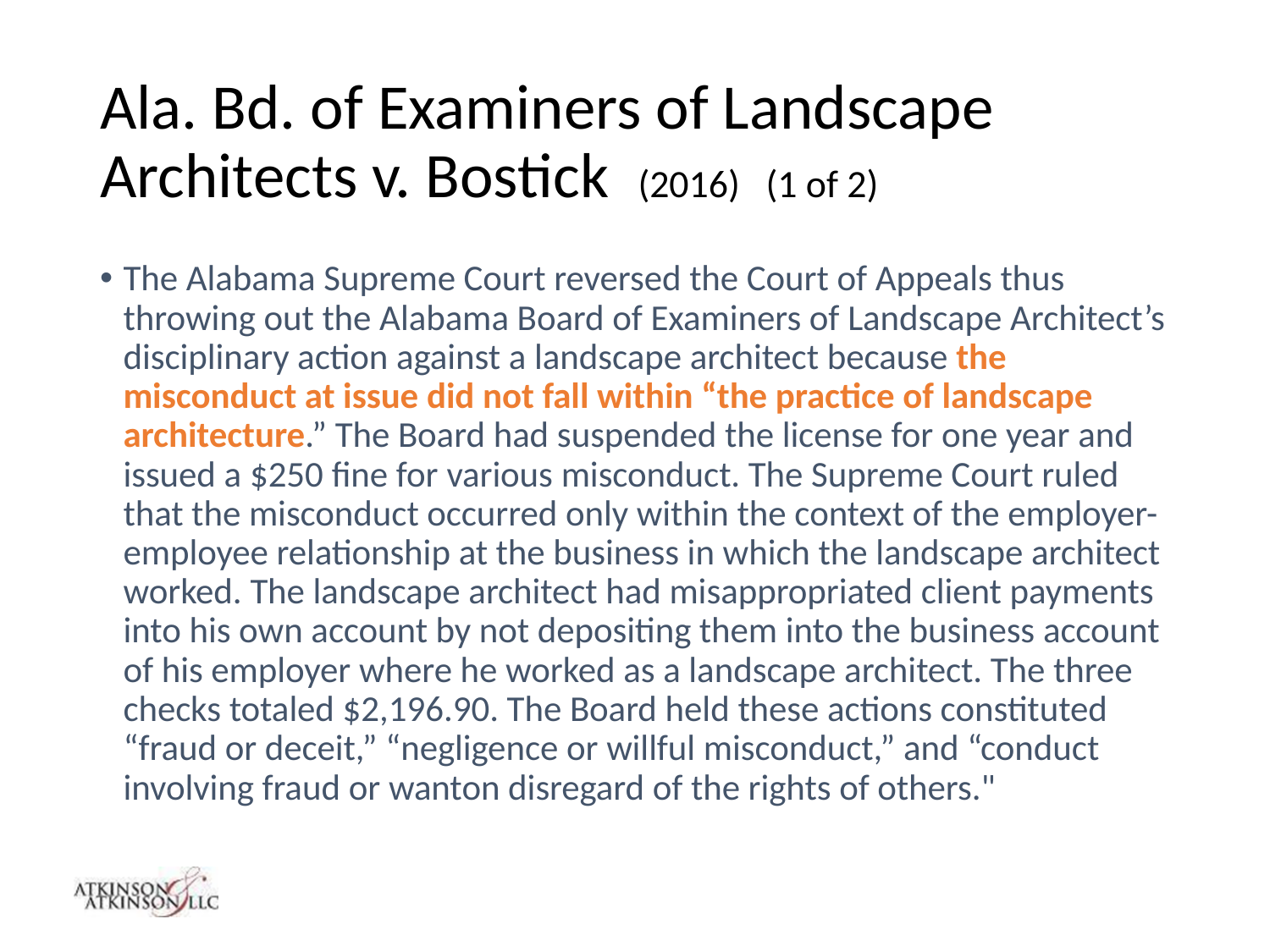

# Ala. Bd. of Examiners of Landscape Architects v. Bostick  (2016)   (1 of 2)
The Alabama Supreme Court reversed the Court of Appeals thus throwing out the Alabama Board of Examiners of Landscape Architect’s disciplinary action against a landscape architect because the misconduct at issue did not fall within “the practice of landscape architecture.” The Board had suspended the license for one year and issued a $250 fine for various misconduct. The Supreme Court ruled that the misconduct occurred only within the context of the employer-employee relationship at the business in which the landscape architect worked. The landscape architect had misappropriated client payments into his own account by not depositing them into the business account of his employer where he worked as a landscape architect. The three checks totaled $2,196.90. The Board held these actions constituted “fraud or deceit,” “negligence or willful misconduct,” and “conduct involving fraud or wanton disregard of the rights of others."